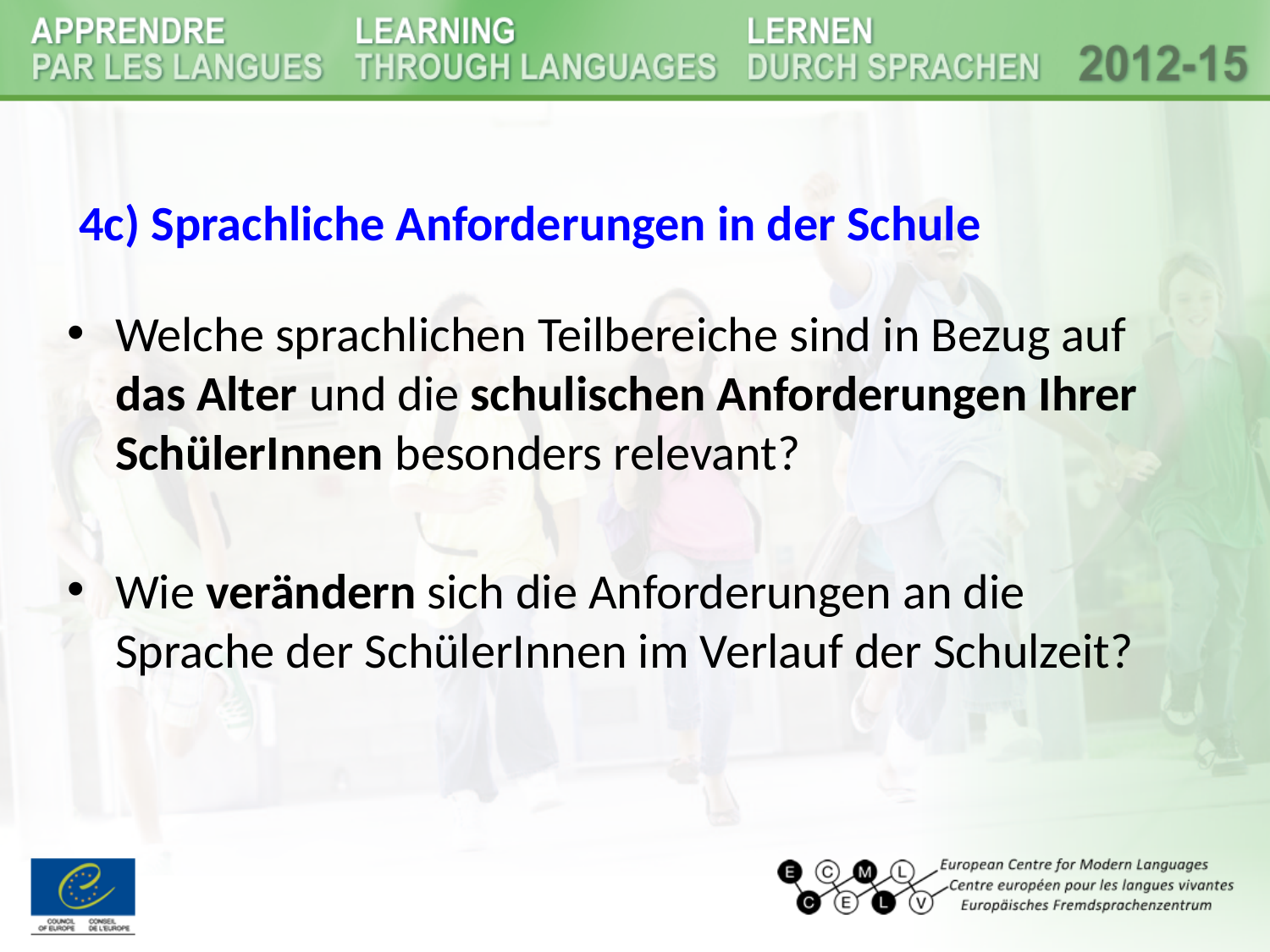

# 4c) Sprachliche Anforderungen in der Schule
Welche sprachlichen Teilbereiche sind in Bezug auf das Alter und die schulischen Anforderungen Ihrer SchülerInnen besonders relevant?

Wie verändern sich die Anforderungen an die Sprache der SchülerInnen im Verlauf der Schulzeit?